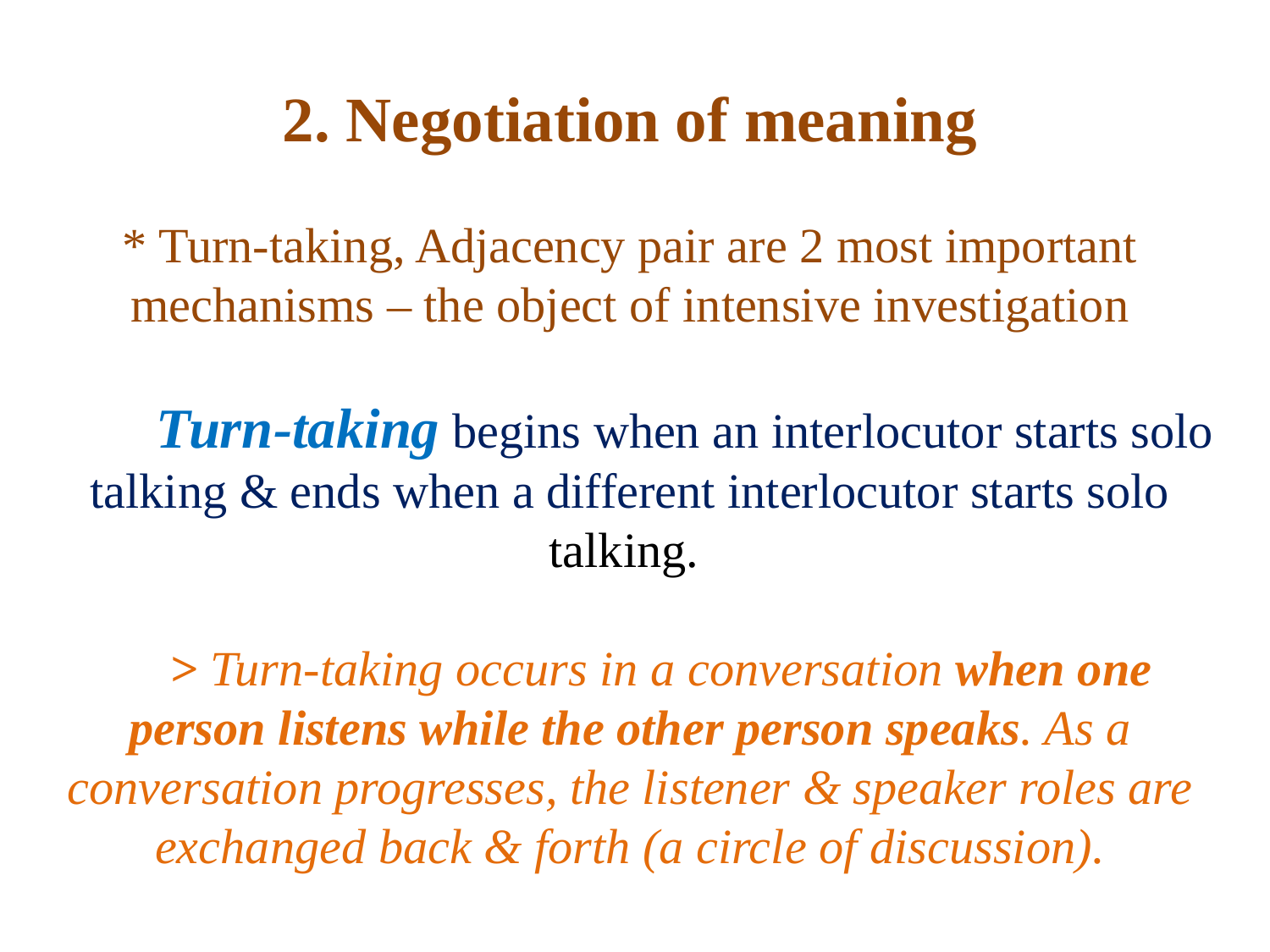

# 2. Negotiation of meaning * Turn-taking, Adjacency pair are 2 most important mechanisms – the object of intensive investigation Turn-taking begins when an interlocutor starts solo talking & ends when a different interlocutor starts solo talking. > Turn-taking occurs in a conversation when one person listens while the other person speaks. As a conversation progresses, the listener & speaker roles are exchanged back & forth (a circle of discussion).